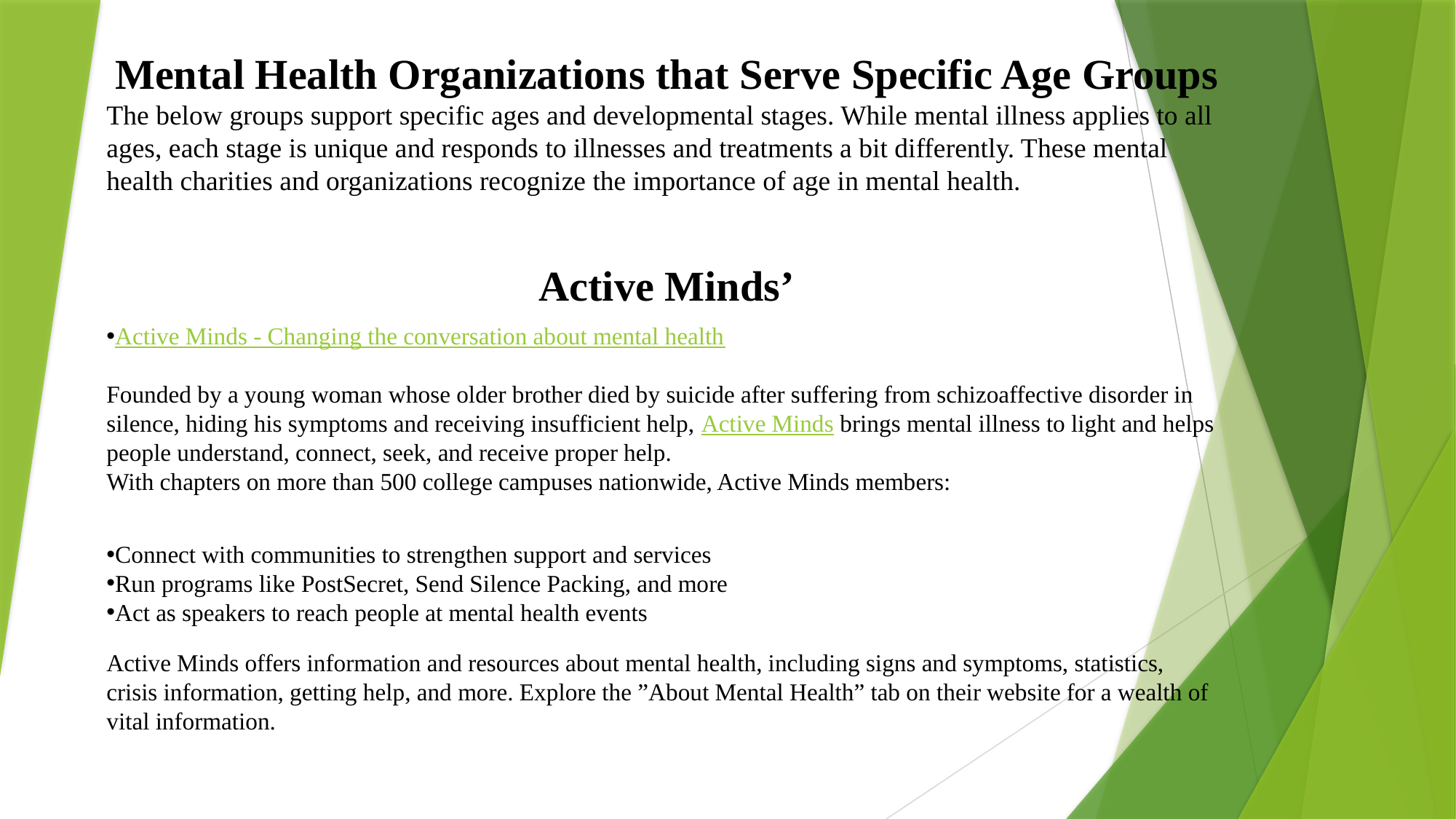

Mental Health Organizations that Serve Specific Age Groups
The below groups support specific ages and developmental stages. While mental illness applies to all ages, each stage is unique and responds to illnesses and treatments a bit differently. These mental health charities and organizations recognize the importance of age in mental health.

Active Minds’
Active Minds - Changing the conversation about mental health

Founded by a young woman whose older brother died by suicide after suffering from schizoaffective disorder in silence, hiding his symptoms and receiving insufficient help, Active Minds brings mental illness to light and helps people understand, connect, seek, and receive proper help.
With chapters on more than 500 college campuses nationwide, Active Minds members:
Connect with communities to strengthen support and services
Run programs like PostSecret, Send Silence Packing, and more
Act as speakers to reach people at mental health events
Active Minds offers information and resources about mental health, including signs and symptoms, statistics, crisis information, getting help, and more. Explore the ”About Mental Health” tab on their website for a wealth of vital information.